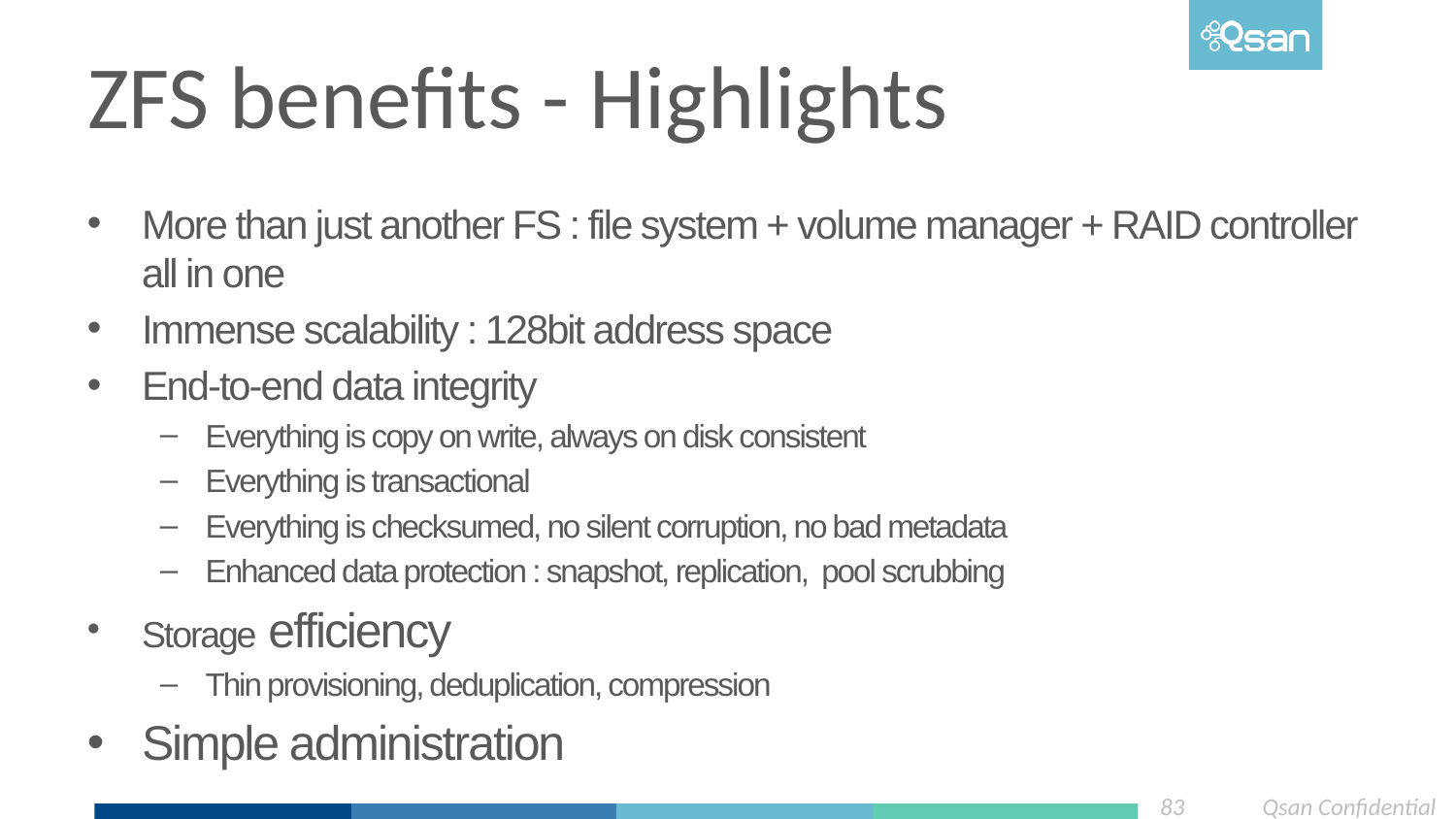

# ZFS benefits - Highlights
More than just another FS : file system + volume manager + RAID controller all in one
Immense scalability : 128bit address space
End-to-end data integrity
Everything is copy on write, always on disk consistent
Everything is transactional
Everything is checksumed, no silent corruption, no bad metadata
Enhanced data protection : snapshot, replication,  pool scrubbing
Storage efficiency
Thin provisioning, deduplication, compression
Simple administration